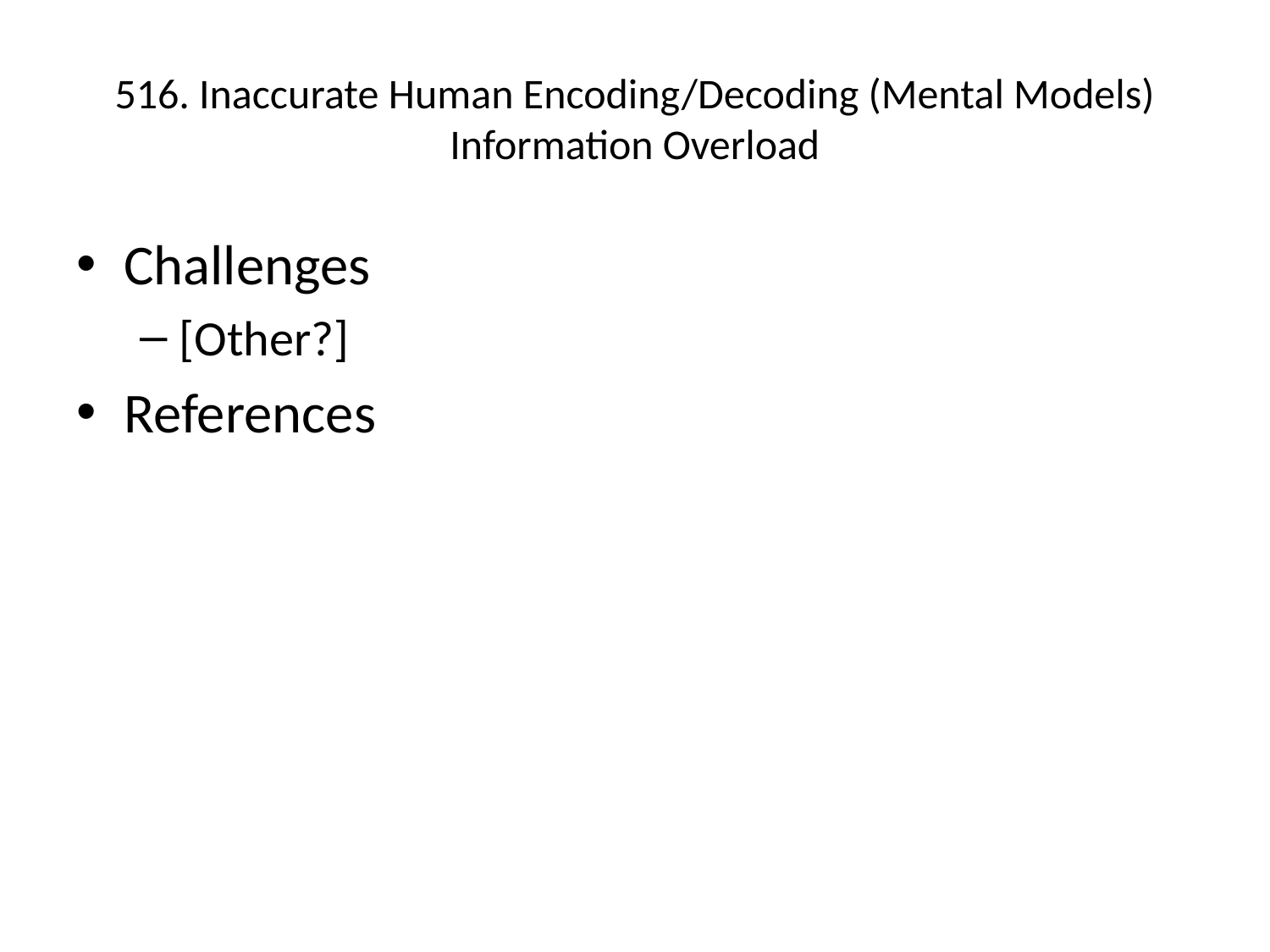

# 516. Inaccurate Human Encoding/Decoding (Mental Models) Information Overload
Challenges
[Other?]
References